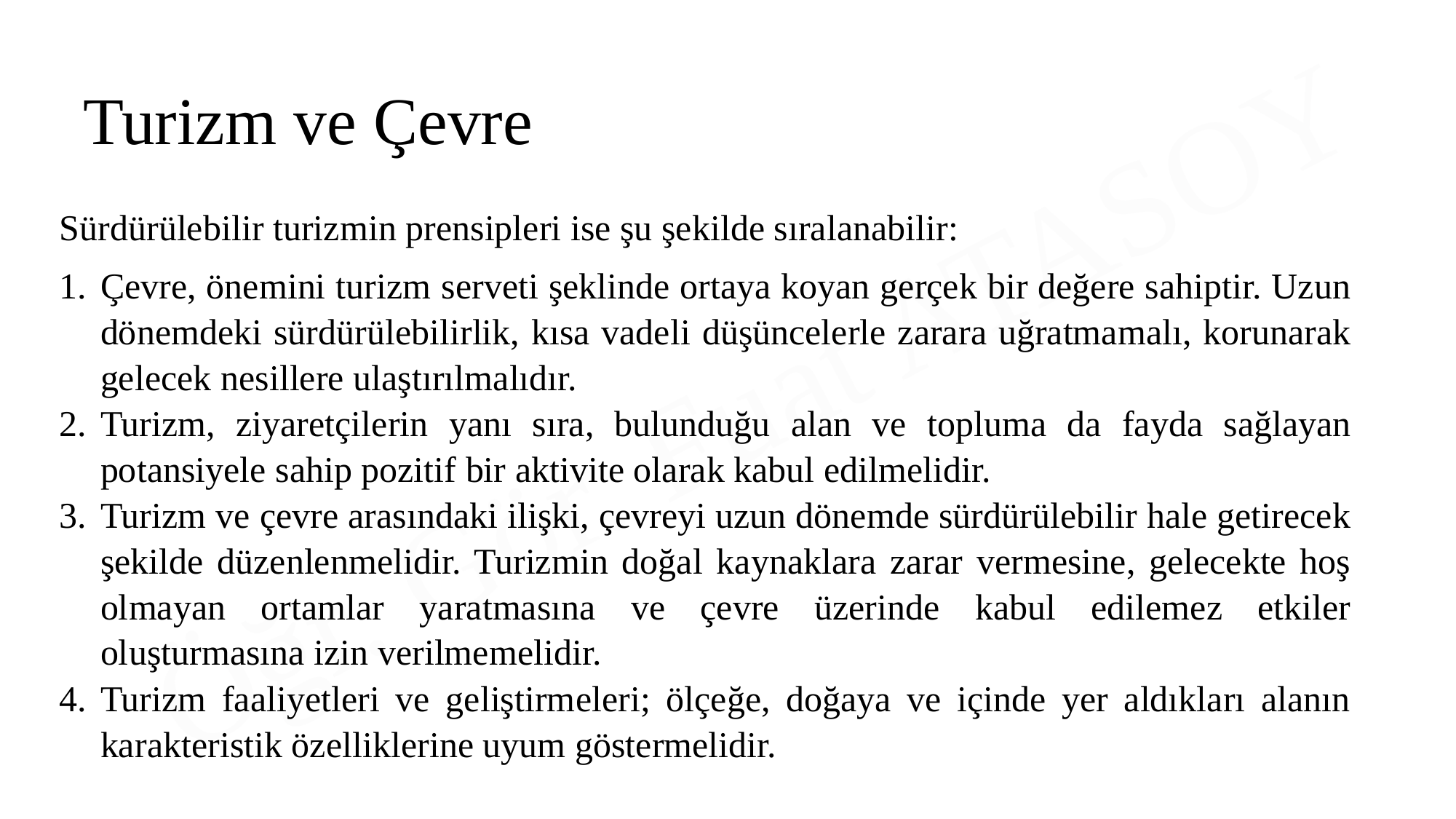

Turizm ve Çevre
Sürdürülebilir turizmin prensipleri ise şu şekilde sıralanabilir:
Çevre, önemini turizm serveti şeklinde ortaya koyan gerçek bir değere sahiptir. Uzun dönemdeki sürdürülebilirlik, kısa vadeli düşüncelerle zarara uğratmamalı, korunarak gelecek nesillere ulaştırılmalıdır.
Turizm, ziyaretçilerin yanı sıra, bulunduğu alan ve topluma da fayda sağlayan potansiyele sahip pozitif bir aktivite olarak kabul edilmelidir.
Turizm ve çevre arasındaki ilişki, çevreyi uzun dönemde sürdürülebilir hale getirecek şekilde düzenlenmelidir. Turizmin doğal kaynaklara zarar vermesine, gelecekte hoş olmayan ortamlar yaratmasına ve çevre üzerinde kabul edilemez etkiler oluşturmasına izin verilmemelidir.
Turizm faaliyetleri ve geliştirmeleri; ölçeğe, doğaya ve içinde yer aldıkları alanın karakteristik özelliklerine uyum göstermelidir.